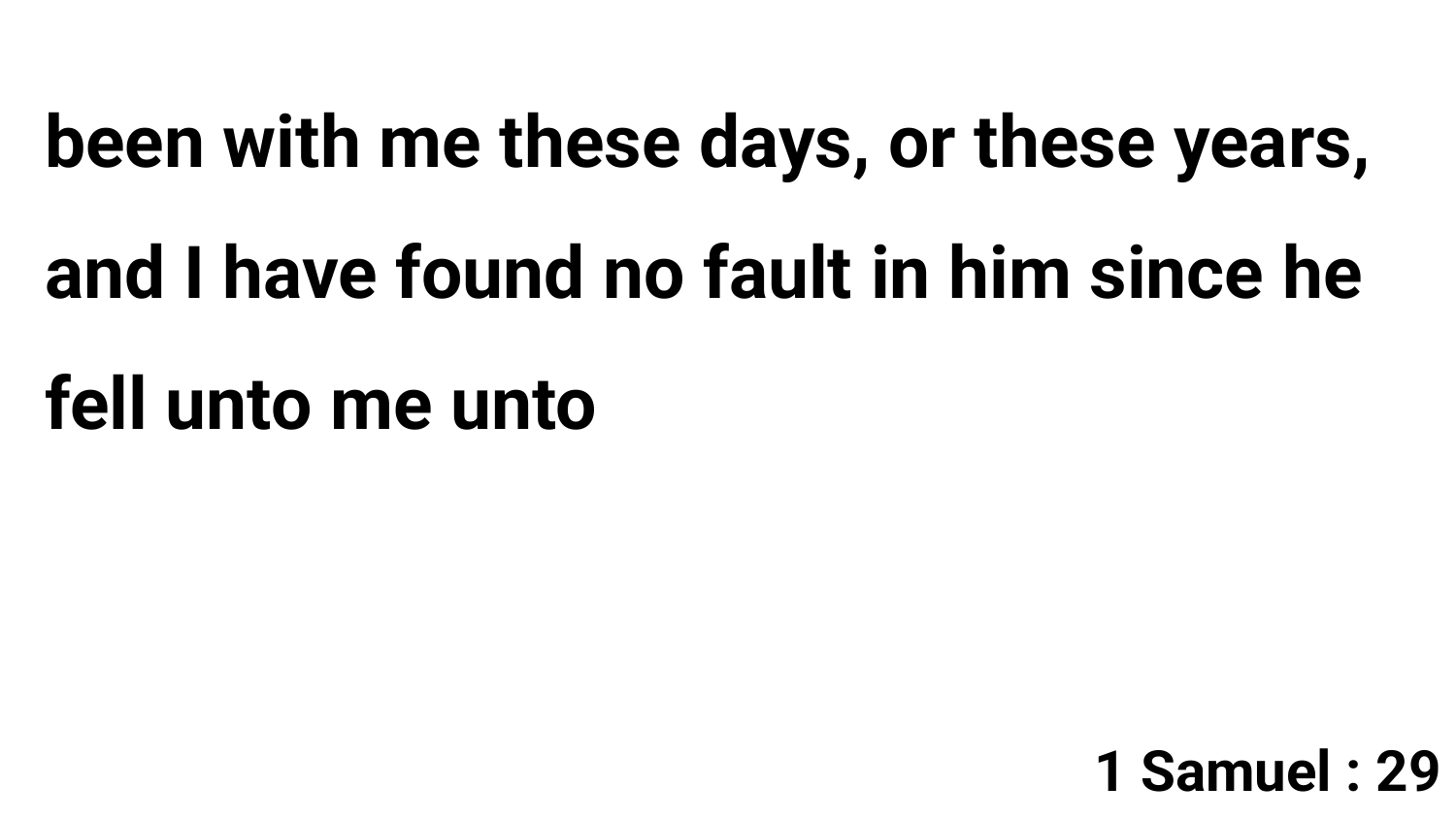

been with me these days, or these years, and I have found no fault in him since he fell unto me unto
1 Samuel : 29